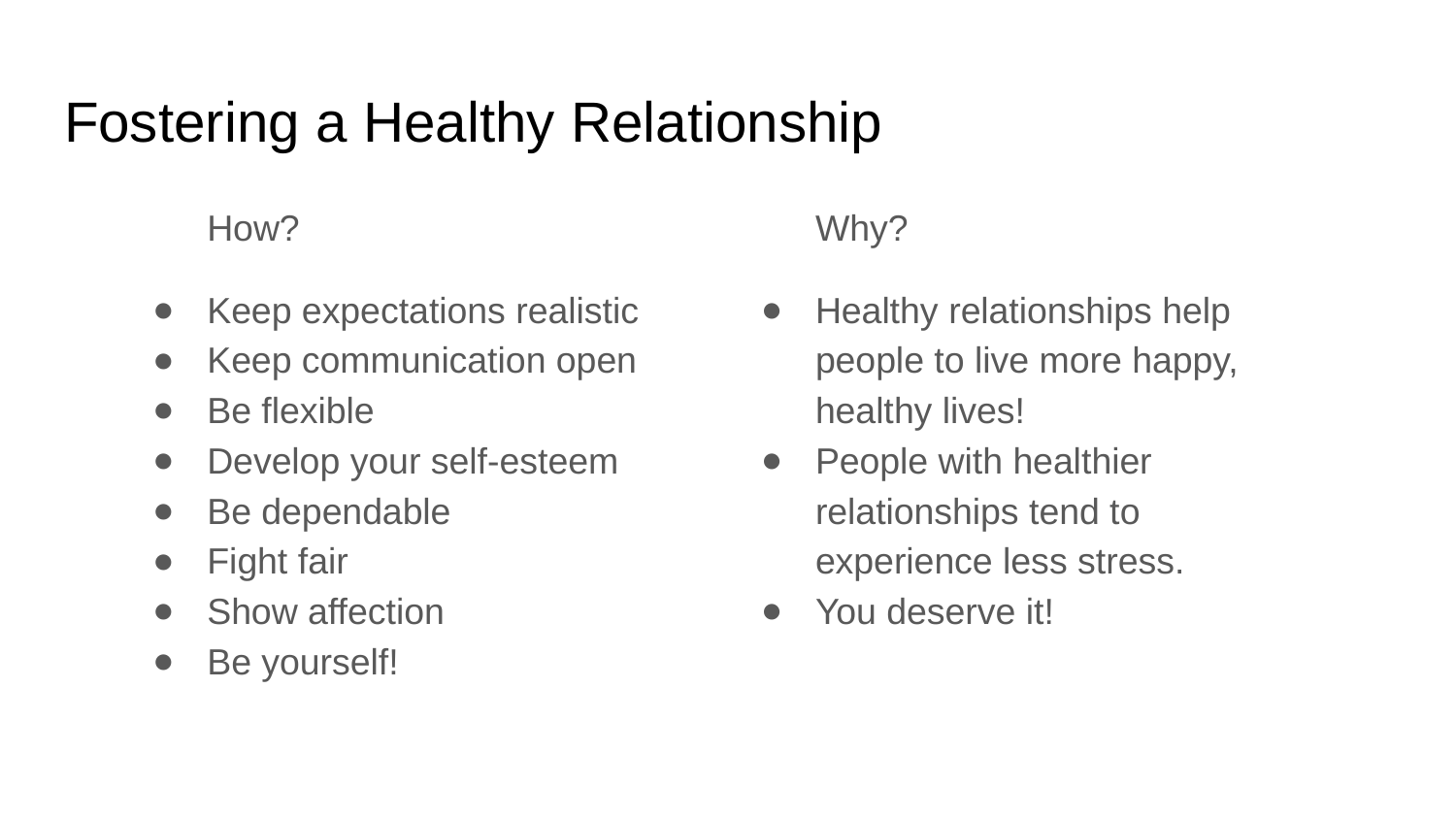

# Fostering a Healthy Relationship
How?
Keep expectations realistic
Keep communication open
Be flexible
Develop your self-esteem
Be dependable
Fight fair
Show affection
Be yourself!
Why?
Healthy relationships help people to live more happy, healthy lives!
People with healthier relationships tend to experience less stress.
You deserve it!